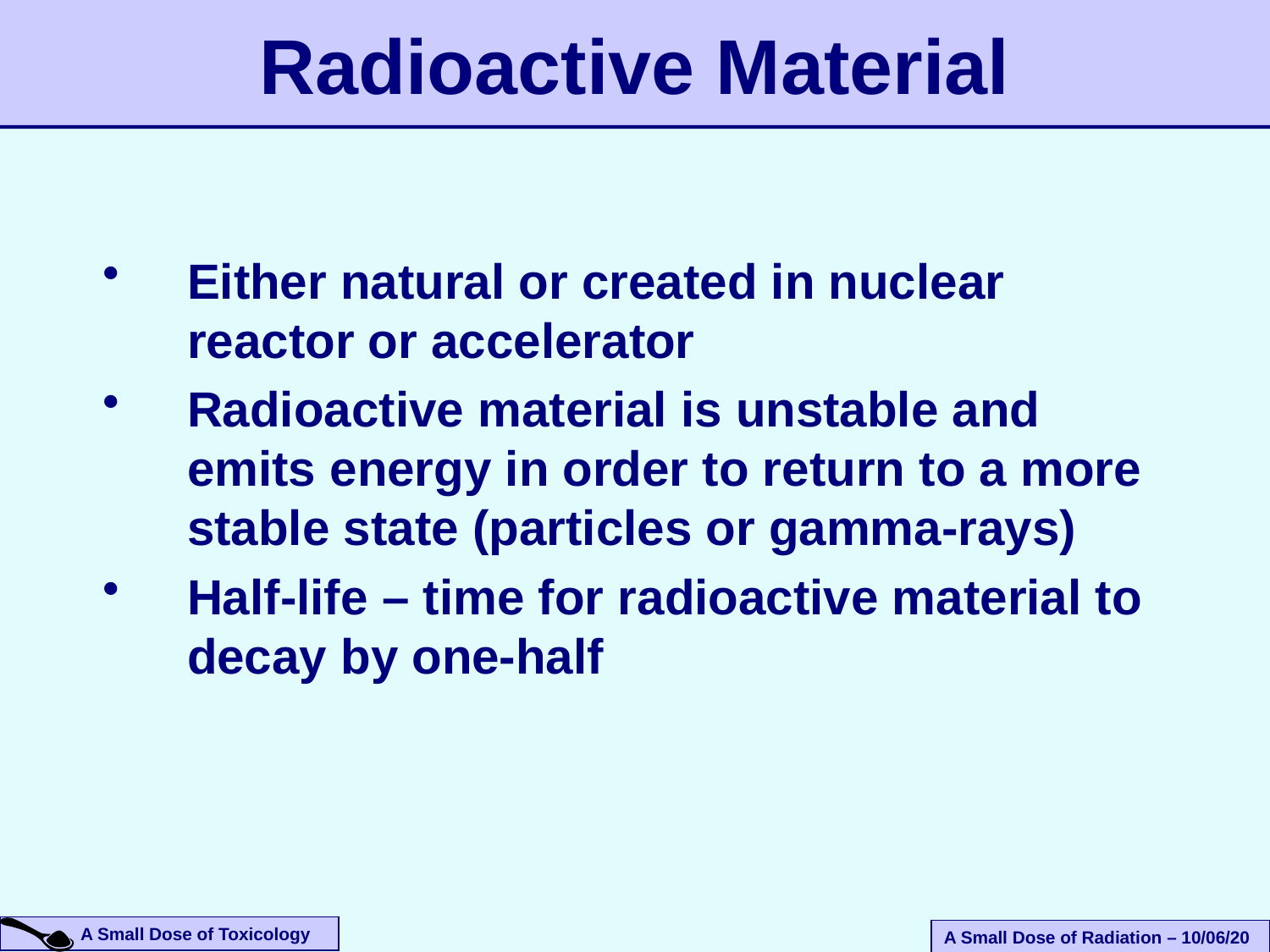

# Radioactive Material
Either natural or created in nuclear reactor or accelerator
Radioactive material is unstable and emits energy in order to return to a more stable state (particles or gamma-rays)
Half-life – time for radioactive material to decay by one-half